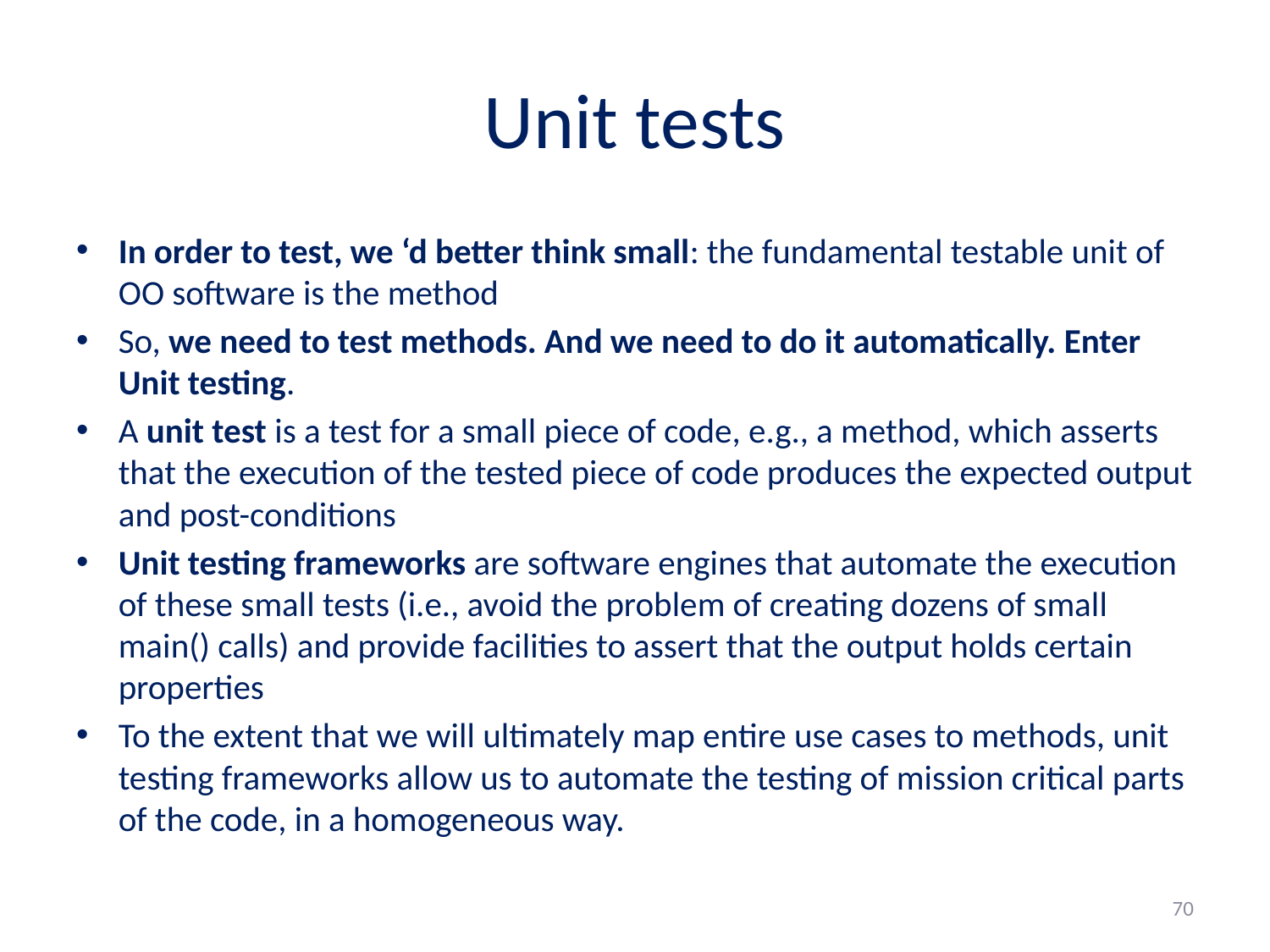

# Unit tests
In order to test, we ‘d better think small: the fundamental testable unit of OO software is the method
So, we need to test methods. And we need to do it automatically. Enter Unit testing.
A unit test is a test for a small piece of code, e.g., a method, which asserts that the execution of the tested piece of code produces the expected output and post-conditions
Unit testing frameworks are software engines that automate the execution of these small tests (i.e., avoid the problem of creating dozens of small main() calls) and provide facilities to assert that the output holds certain properties
To the extent that we will ultimately map entire use cases to methods, unit testing frameworks allow us to automate the testing of mission critical parts of the code, in a homogeneous way.
70